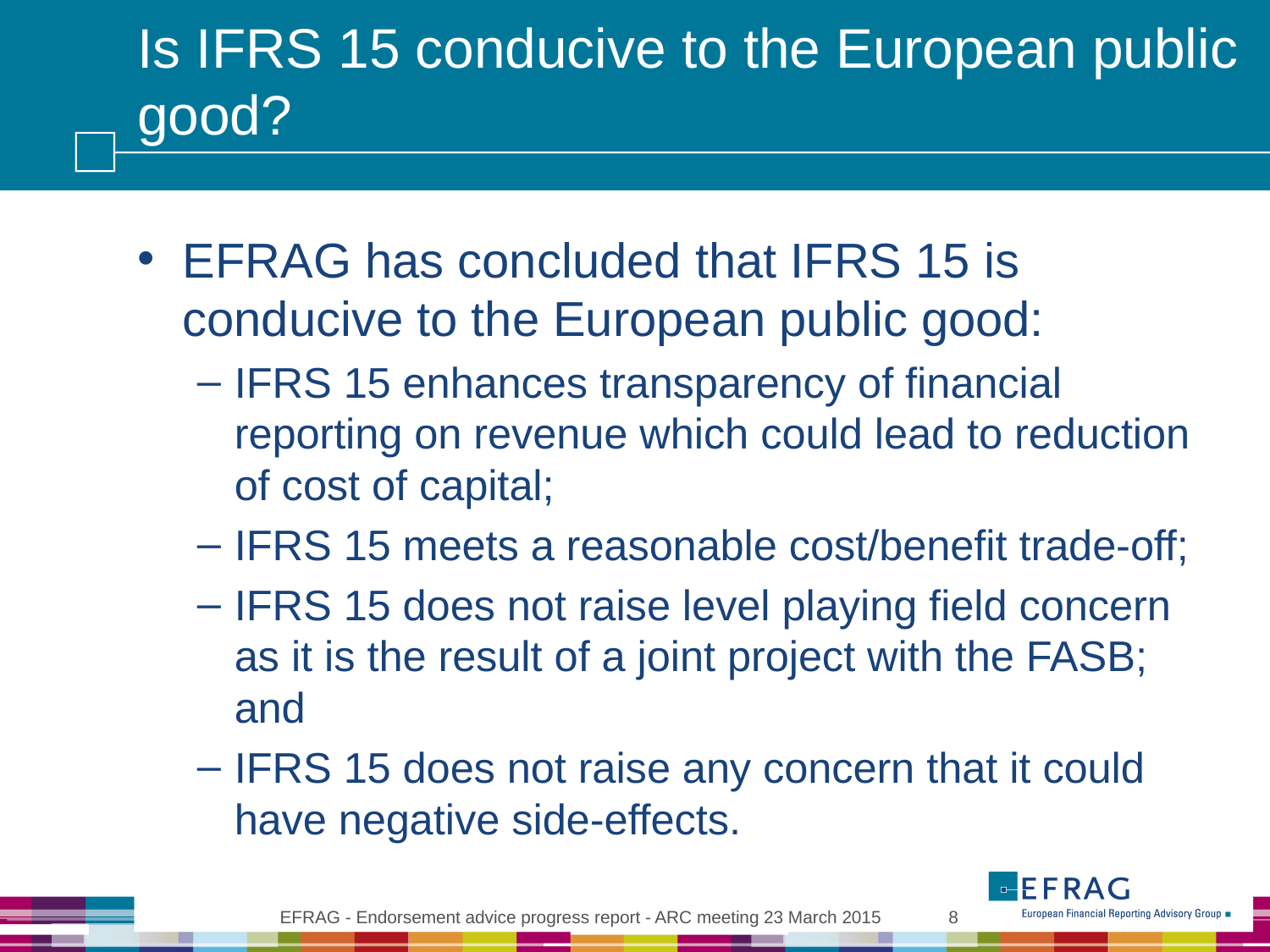

# Is IFRS 15 conducive to the European public good?
EFRAG has concluded that IFRS 15 is conducive to the European public good:
IFRS 15 enhances transparency of financial reporting on revenue which could lead to reduction of cost of capital;
IFRS 15 meets a reasonable cost/benefit trade-off;
IFRS 15 does not raise level playing field concern as it is the result of a joint project with the FASB; and
IFRS 15 does not raise any concern that it could have negative side-effects.
EFRAG - Endorsement advice progress report - ARC meeting 23 March 2015
8